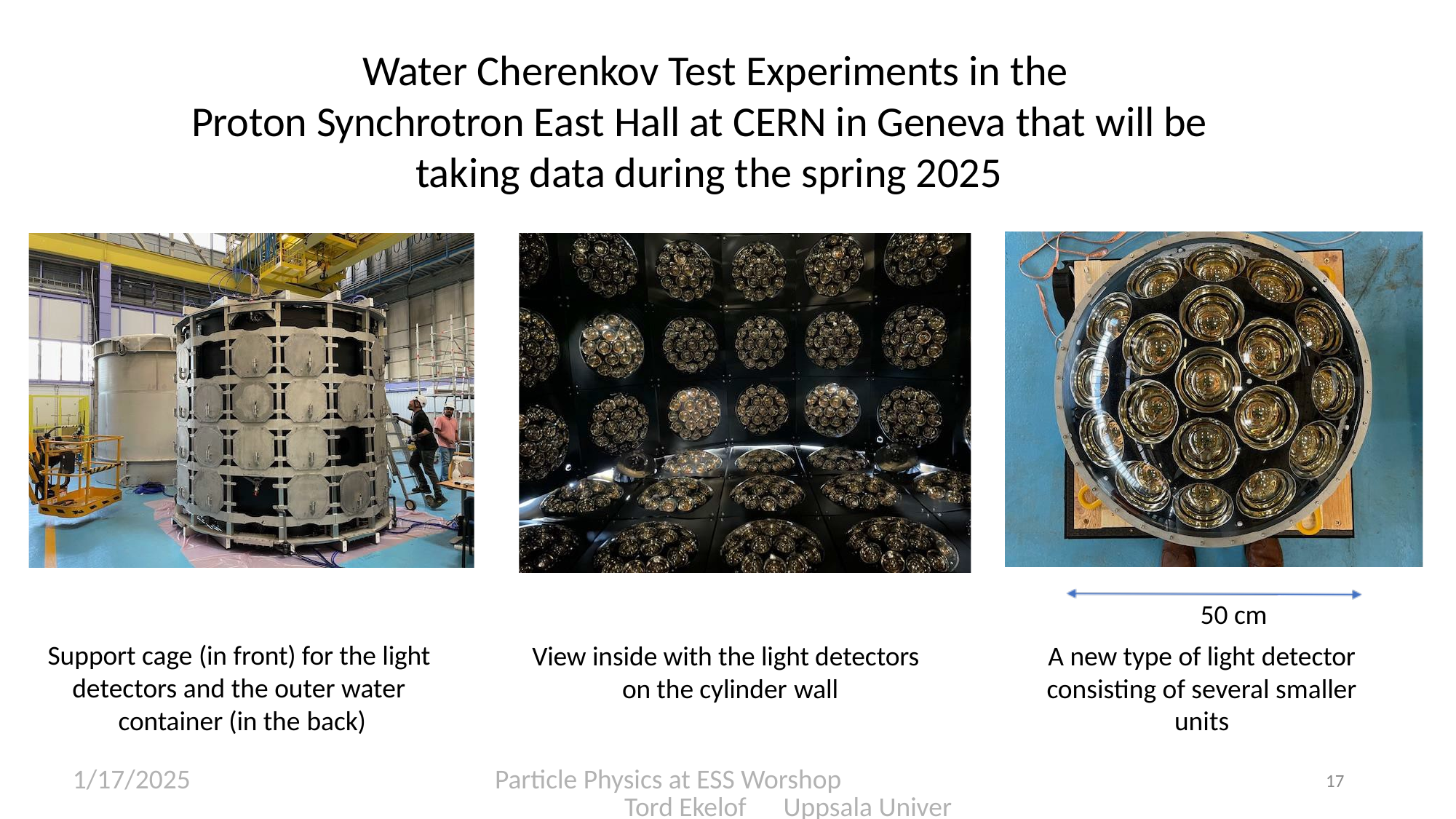

# Water Cherenkov Test Experiments in the
Proton Synchrotron East Hall at CERN in Geneva that will be   taking data during the spring 2025

50 cm
A new type of light detector
consisting of several smaller units
Support cage (in front) for the light  detectors and the outer water  container (in the back)
View inside with the light detectors  on the cylinder wall
1/17/2025
Particle Physics at ESS Worshop                                        Tord Ekelof      Uppsala University
17